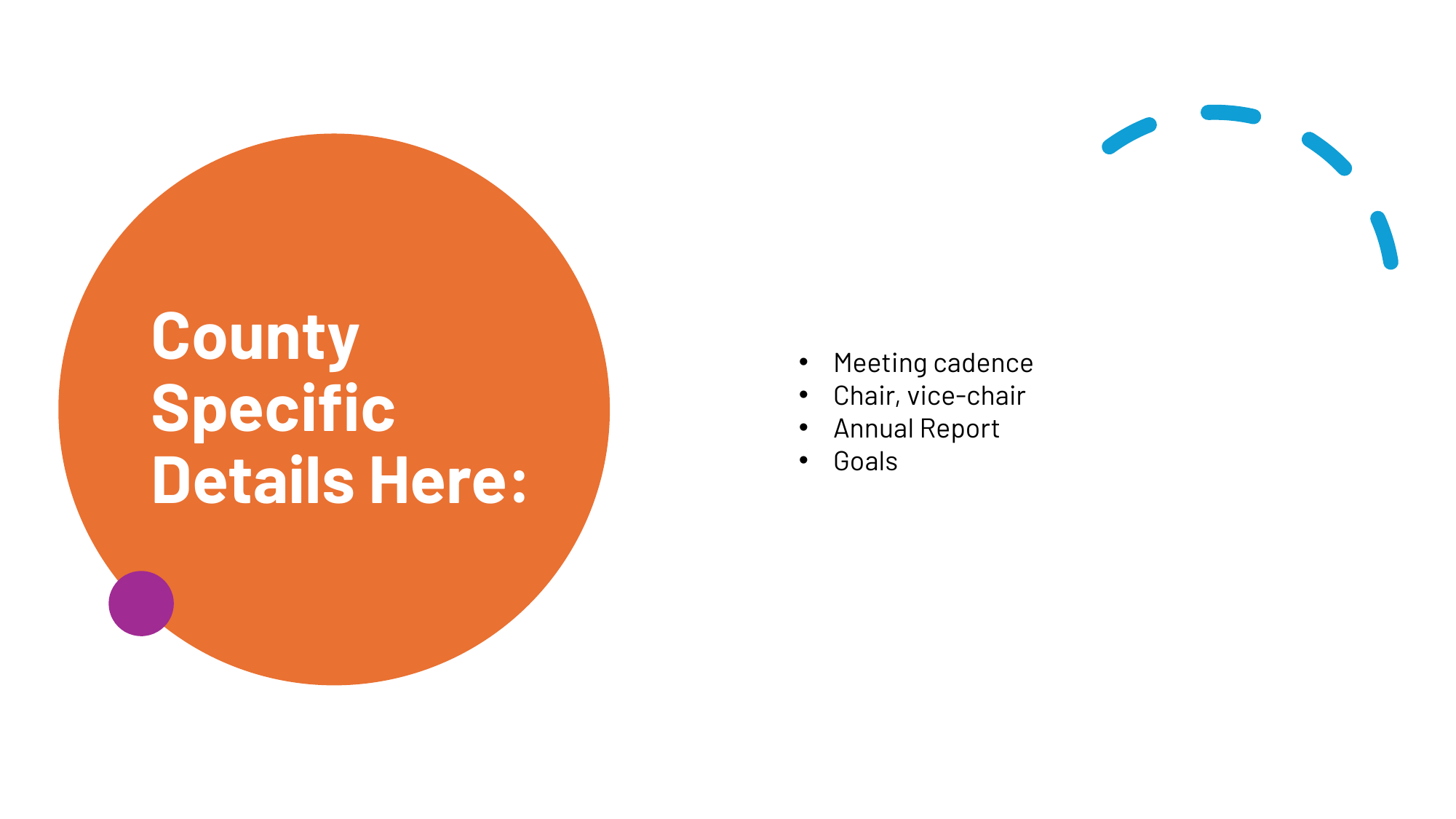

# County Specific Details Here:
Meeting cadence
Chair, vice-chair
Annual Report
Goals